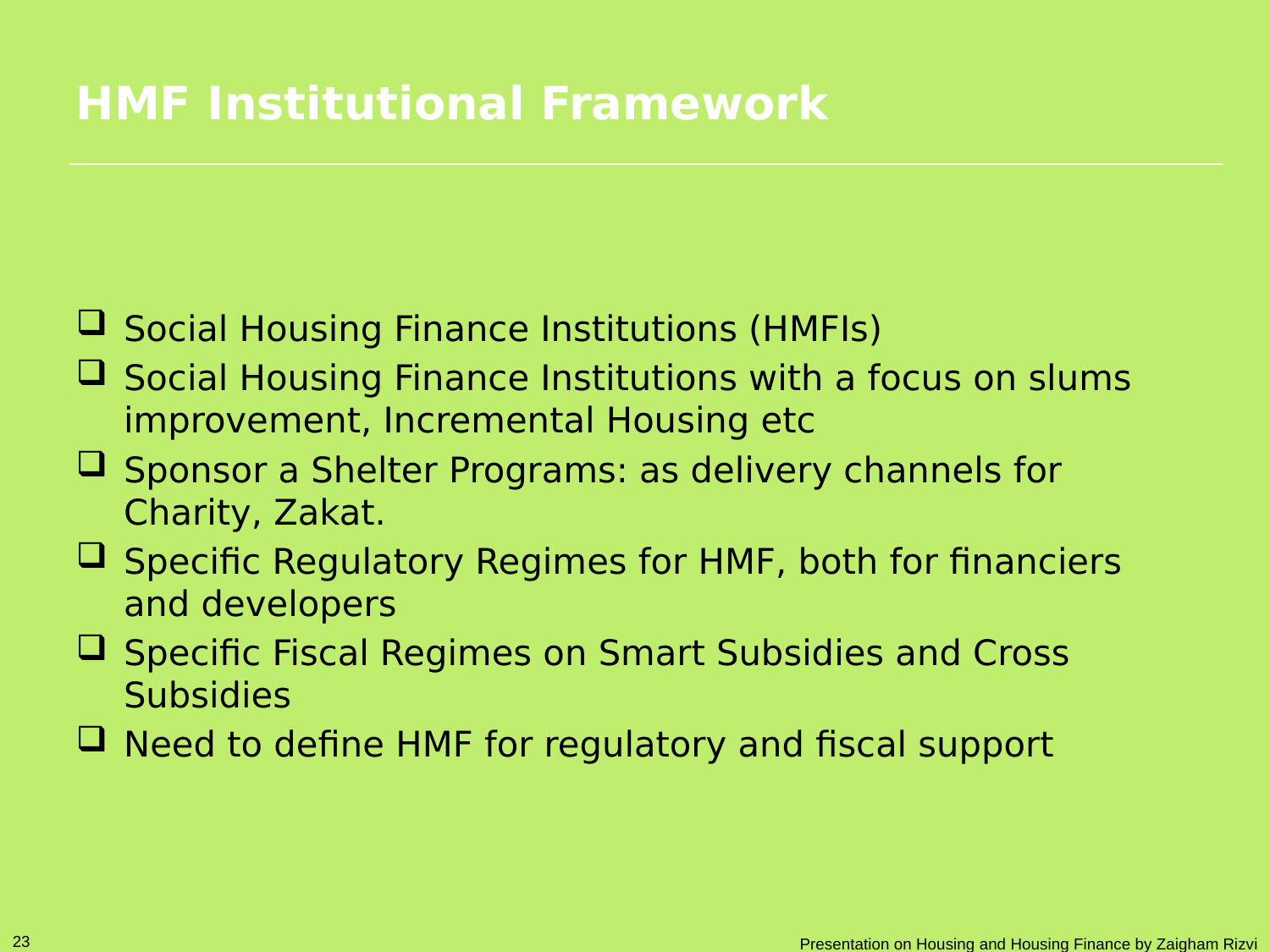

# HMF Institutional Framework

Social Housing Finance Institutions (HMFIs)
Social Housing Finance Institutions with a focus on slums improvement, Incremental Housing etc
Sponsor a Shelter Programs: as delivery channels for Charity, Zakat.
Specific Regulatory Regimes for HMF, both for financiers and developers
Specific Fiscal Regimes on Smart Subsidies and Cross Subsidies
Need to define HMF for regulatory and fiscal support
23
Presentation on Housing and Housing Finance by Zaigham Rizvi